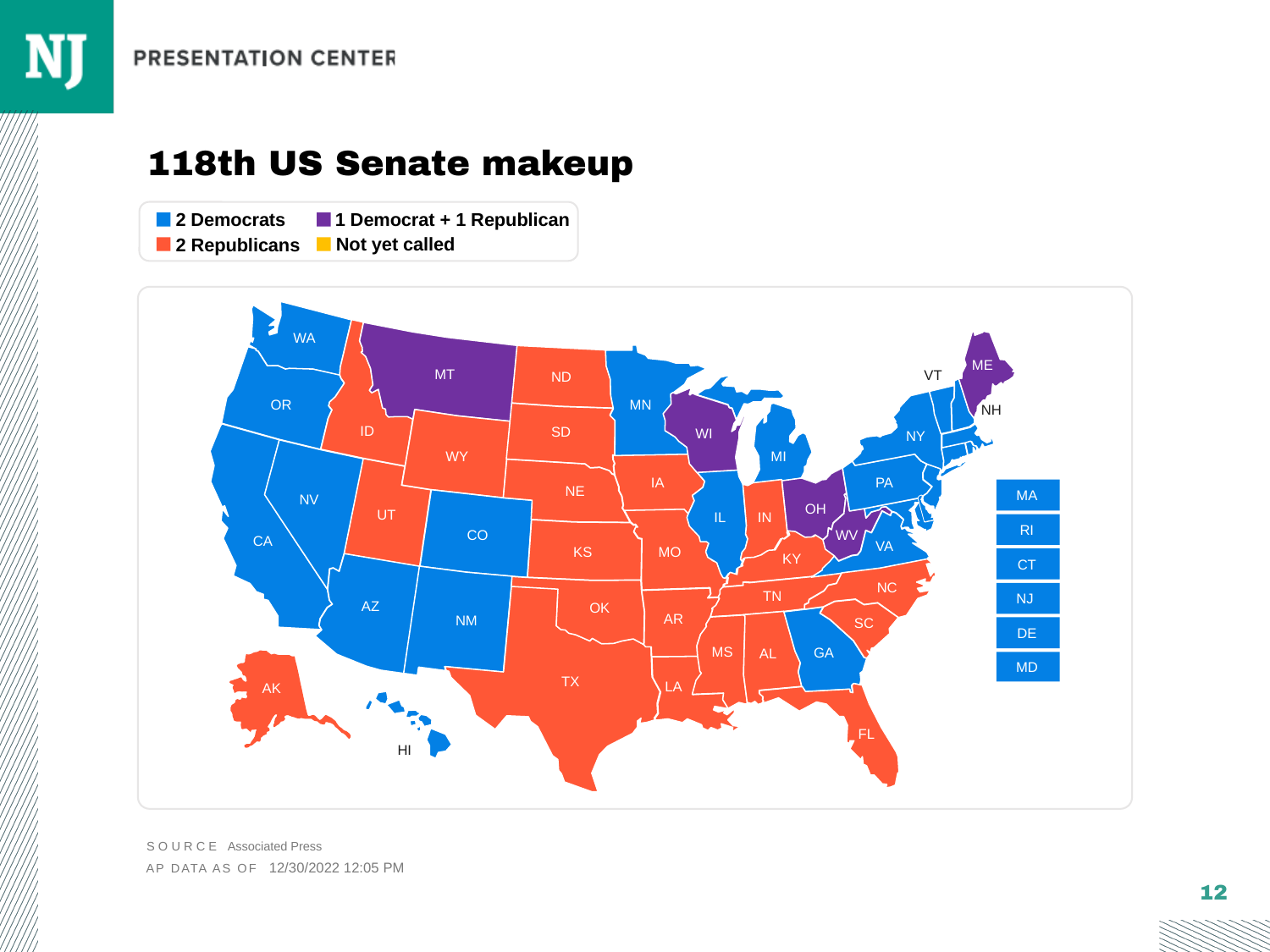

# 118th US Senate makeup
1 Democrat + 1 Republican

2 Democrats

Not yet called
2 Republicans

WA

ME
MT
VT
ND

MN
OR

NH

ID
SD
WI
NY

WY
MI

IA
PA

NE

MA

NV

OH

UT
IL
IN

RI

WV
CO
CA

VA
KS
MO
KY

CT

NC

TN

NJ

AZ
OK

AR
NM

SC

DE
MS
GA
AL

MD

TX
LA
AK

FL

HI
SOURCE Associated Press
12/30/2022 12:05 PM
AP DATA AS OF